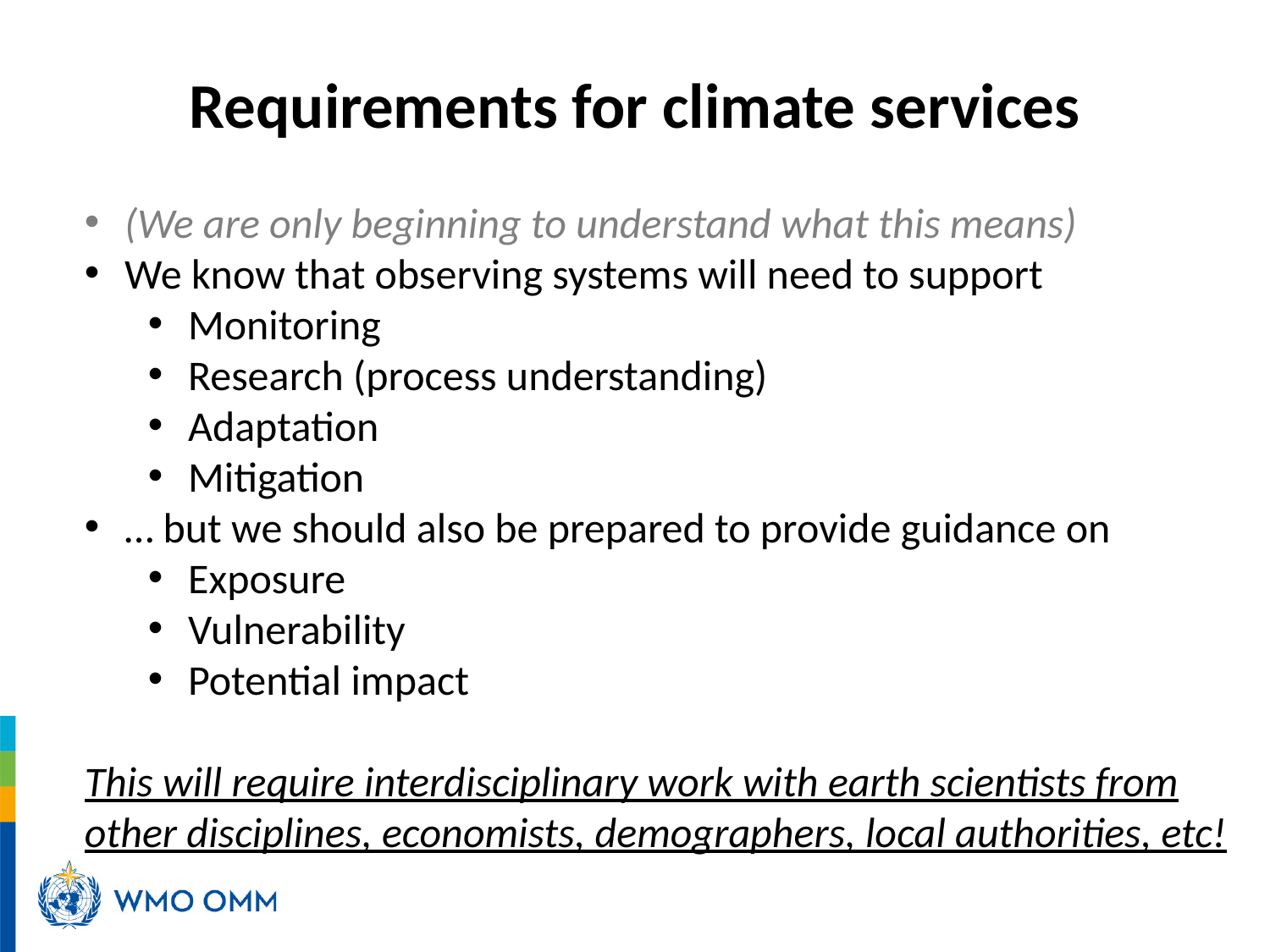

# Requirements for climate services
(We are only beginning to understand what this means)
We know that observing systems will need to support
Monitoring
Research (process understanding)
Adaptation
Mitigation
… but we should also be prepared to provide guidance on
Exposure
Vulnerability
Potential impact

This will require interdisciplinary work with earth scientists from other disciplines, economists, demographers, local authorities, etc!